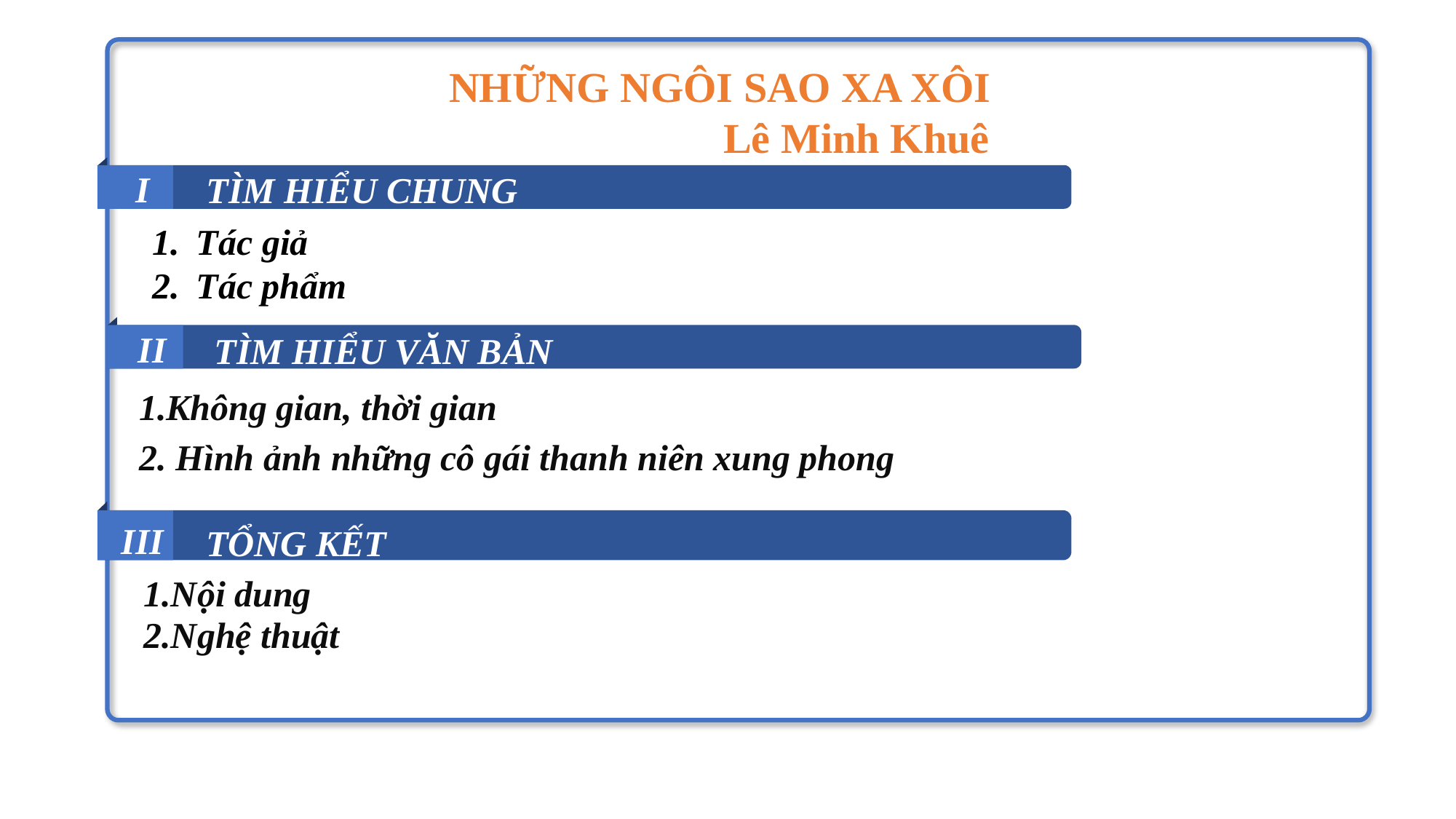

NHỮNG NGÔI SAO XA XÔI
                          Lê Minh Khuê

I
TÌM HIỂU CHUNG

Tác giả
Tác phẩm

II
TÌM HIỂU VĂN BẢN

Không gian, thời gian
2. Hình ảnh những cô gái thanh niên xung phong

III
TỔNG KẾT
Nội dung
Nghệ thuật